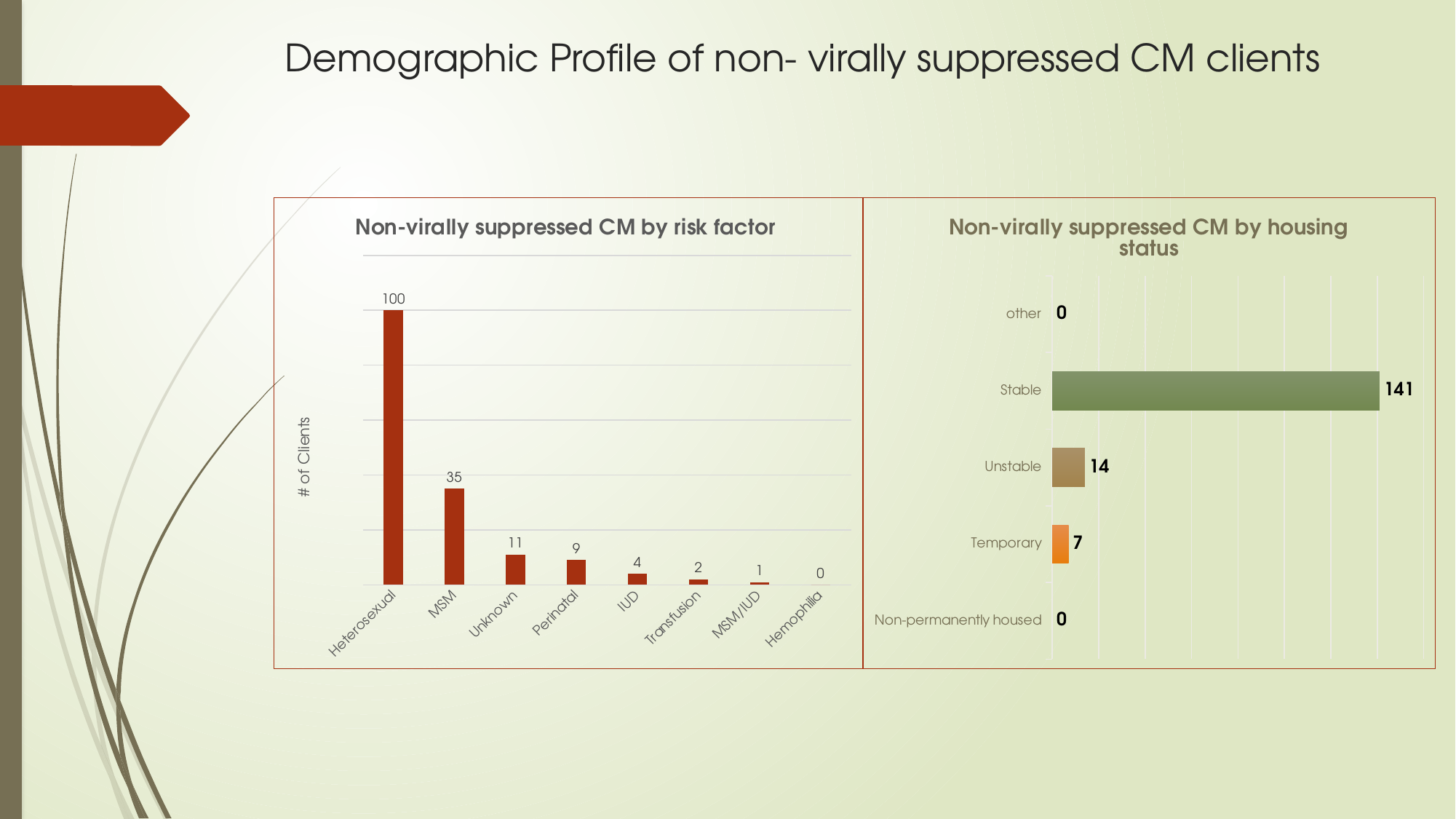

Demographic Profile of non- virally suppressed CM clients

### Chart: Non-virally suppressed CM by risk factor

| Category | Column1 |
|---|---|
| Heterosexual | 100.0 |
| MSM | 35.0 |
| Unknown | 11.0 |
| Perinatal | 9.0 |
| IUD | 4.0 |
| Transfusion | 2.0 |
| MSM/IUD | 1.0 |
| Hemophilia | 0.0 |

### Chart: Non-virally suppressed CM by housing status

| Category |  |
|---|---|
| Non-permanently housed | 0.0 |
| Temporary | 7.0 |
| Unstable | 14.0 |
| Stable | 141.0 |
| other | 0.0 |